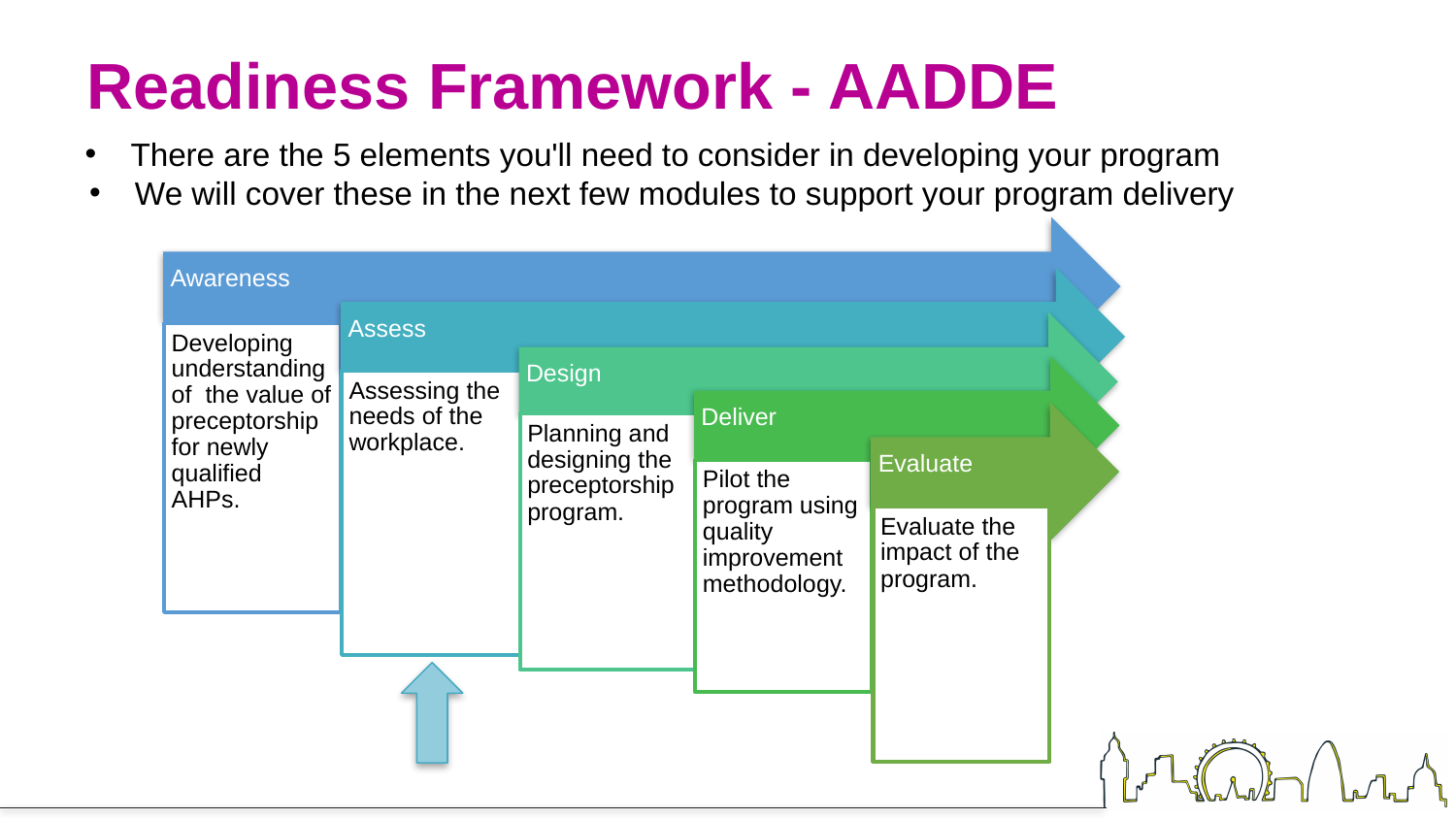

# Readiness Framework - AADDE
There are the 5 elements you'll need to consider in developing your program
We will cover these in the next few modules to support your program delivery

Awareness
Developing understanding of  the value of preceptorship for newly qualified AHPs.

Assess
Assessing the needs of the workplace.
Design
Planning and designing the preceptorship program.

Deliver
Pilot the program using quality improvement methodology.
Evaluate
Evaluate the impact of the program.